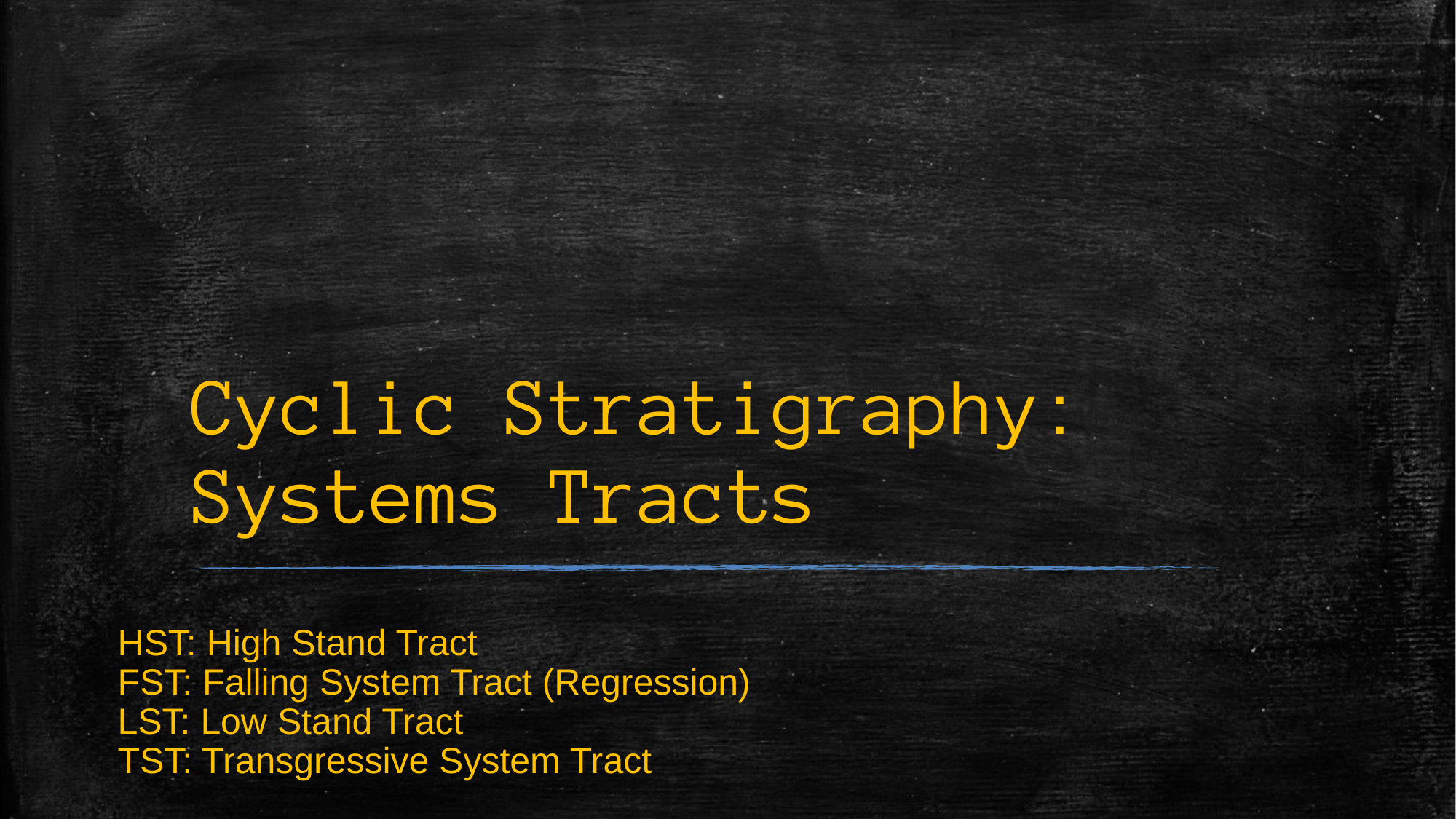

# Cyclic Stratigraphy: Systems Tracts
HST: High Stand Tract
FST: Falling System Tract (Regression)
LST: Low Stand Tract
TST: Transgressive System Tract